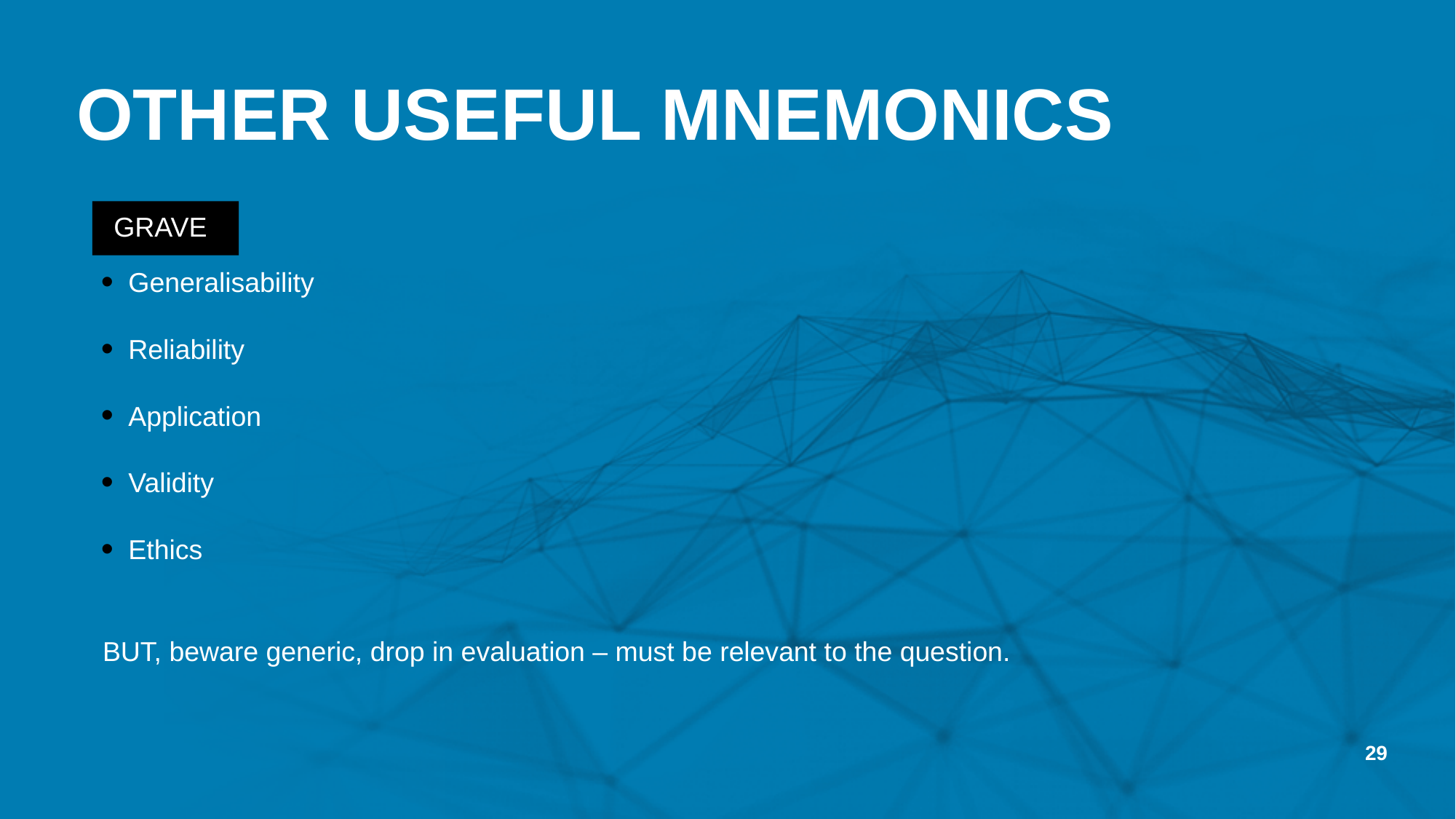

OTHER USEFUL MNEMONICS
GRAVE
Generalisability
Reliability
Application
Validity
Ethics
BUT, beware generic, drop in evaluation – must be relevant to the question.